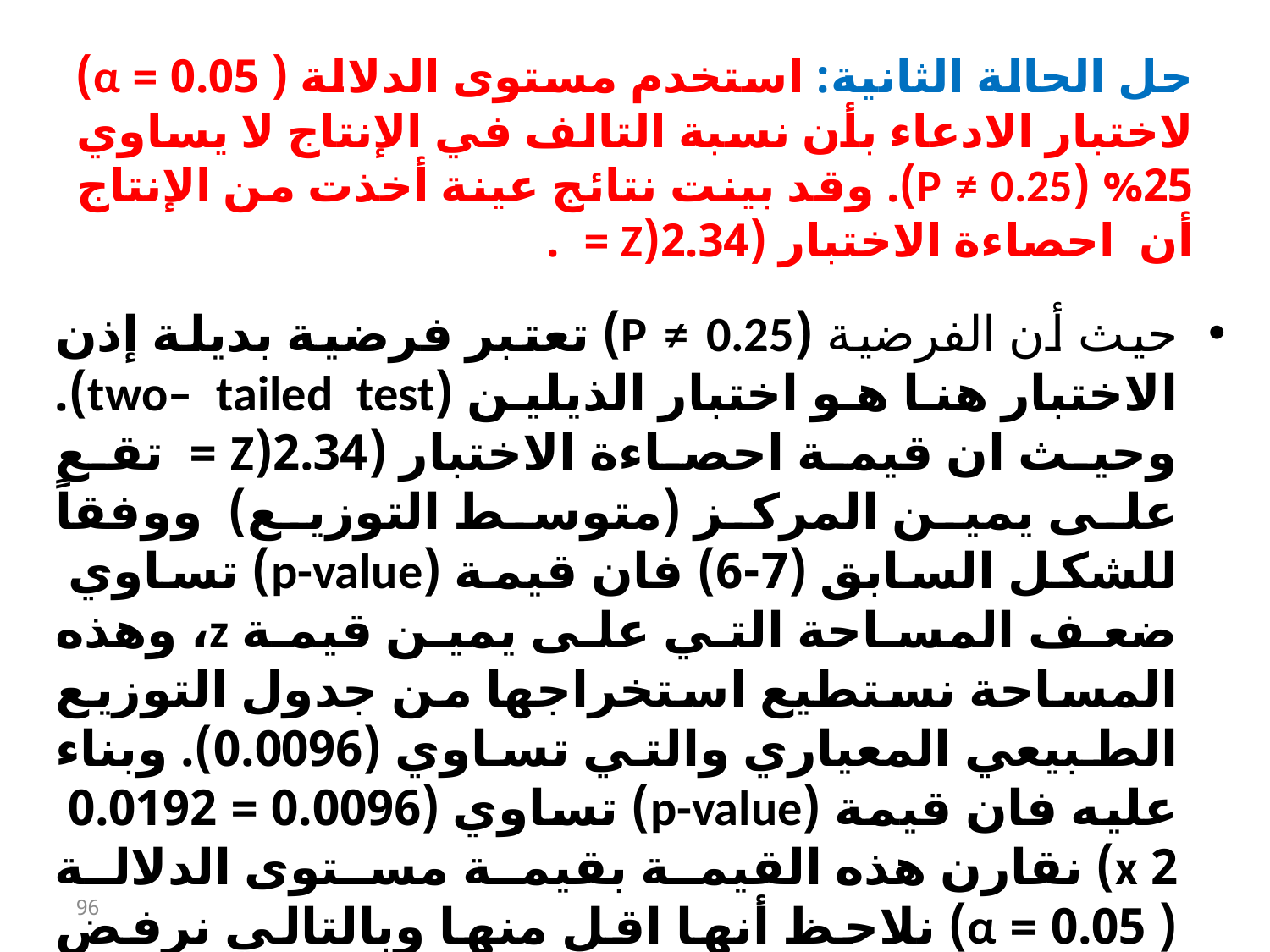

حل الحالة الثانية: استخدم مستوى الدلالة ( 0.05 = α) لاختبار الادعاء بأن نسبة التالف في الإنتاج لا يساوي 25% (P ≠ 0.25). وقد بينت نتائج عينة أخذت من الإنتاج أن  احصاءة الاختبار (2.34(Z =  .
حيث أن الفرضية (P ≠ 0.25) تعتبر فرضية بديلة إذن الاختبار هنا هو اختبار الذيلين (two– tailed test). وحيث ان قيمة احصاءة الاختبار (2.34(Z =  تقع على يمين المركز (متوسط التوزيع)  ووفقاً للشكل السابق (7-6) فان قيمة (p-value) تساوي  ضعف المساحة التي على يمين قيمة z، وهذه المساحة نستطيع استخراجها من جدول التوزيع الطبيعي المعياري والتي تساوي (0.0096). وبناء عليه فان قيمة (p-value) تساوي (0.0096 = 0.0192  2 x) نقارن هذه القيمة بقيمة مستوى الدلالة ( 0.05 = α) نلاحظ أنها اقل منها وبالتالي نرفض الفرضية الصفرية.

96